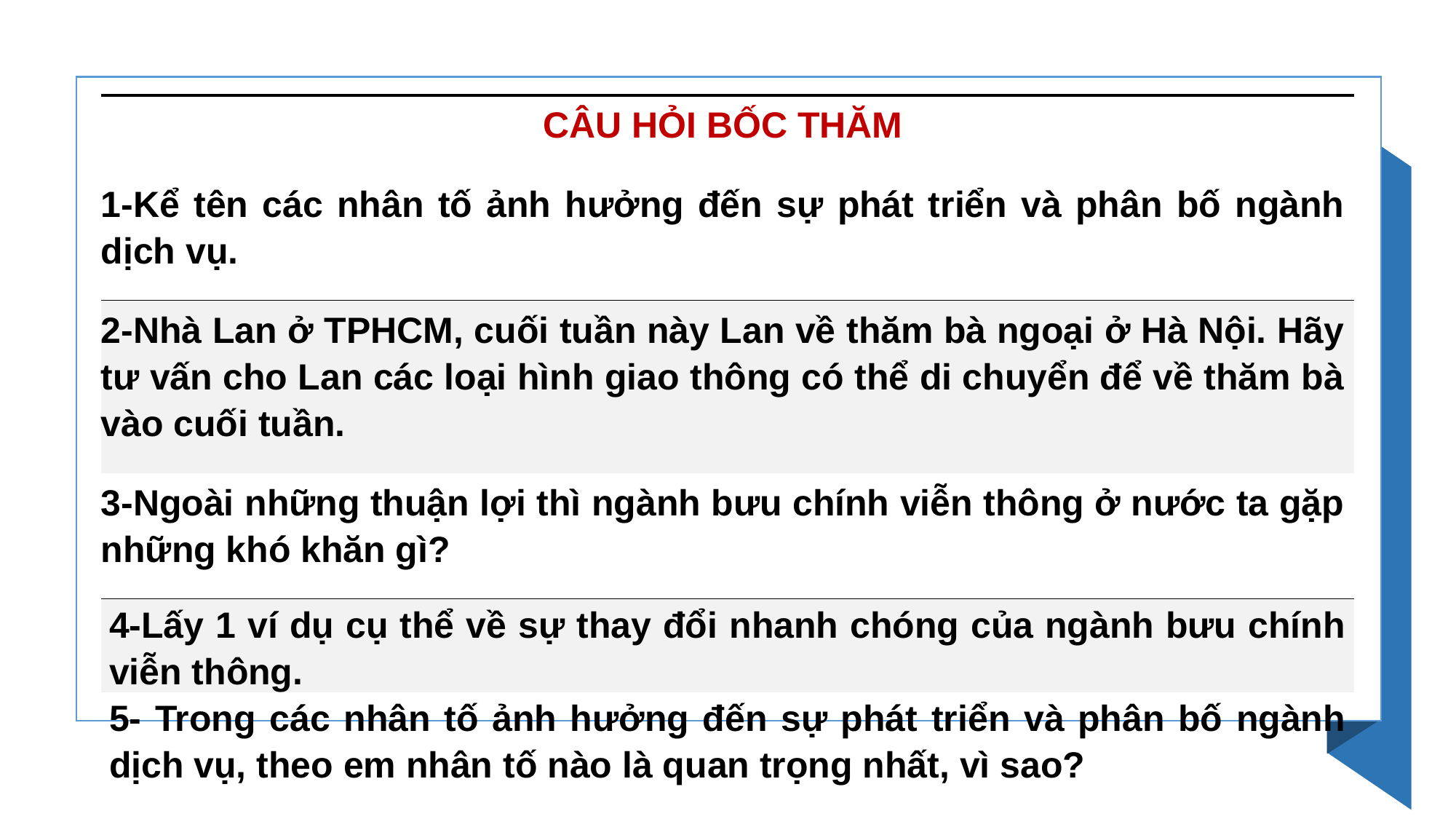

| CÂU HỎI BỐC THĂM |
| --- |
| 1-Kể tên các nhân tố ảnh hưởng đến sự phát triển và phân bố ngành dịch vụ. |
| 2-Nhà Lan ở TPHCM, cuối tuần này Lan về thăm bà ngoại ở Hà Nội. Hãy tư vấn cho Lan các loại hình giao thông có thể di chuyển để về thăm bà vào cuối tuần. |
| 3-Ngoài những thuận lợi thì ngành bưu chính viễn thông ở nước ta gặp những khó khăn gì? |
| 4-Lấy 1 ví dụ cụ thể về sự thay đổi nhanh chóng của ngành bưu chính viễn thông. |
| 5- Trong các nhân tố ảnh hưởng đến sự phát triển và phân bố ngành dịch vụ, theo em nhân tố nào là quan trọng nhất, vì sao? |